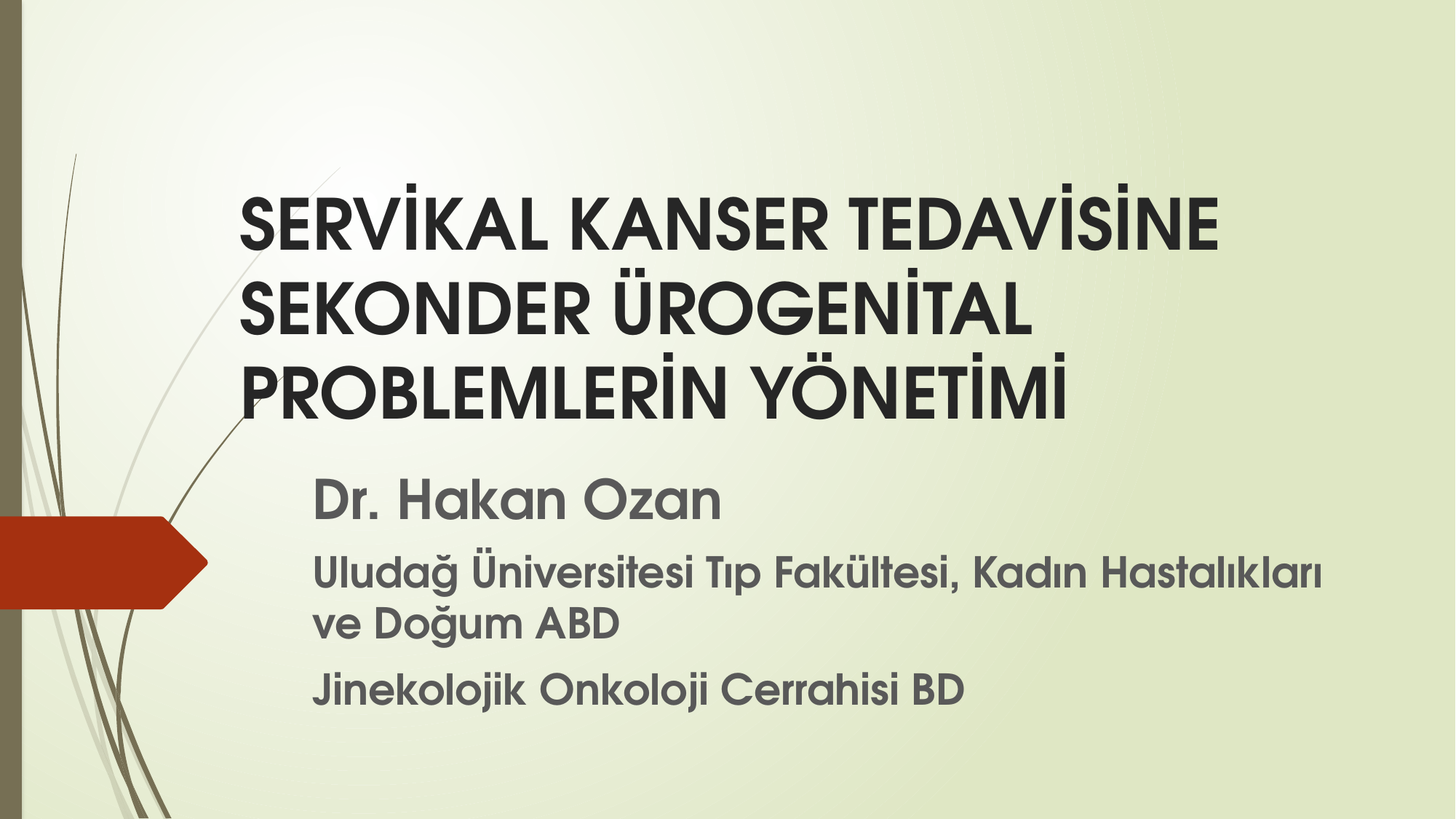

# SERVİKAL KANSER TEDAVİSİNE SEKONDER ÜROGENİTAL PROBLEMLERİN YÖNETİMİ
Dr. Hakan Ozan
Uludağ Üniversitesi Tıp Fakültesi, Kadın Hastalıkları ve Doğum ABD
Jinekolojik Onkoloji Cerrahisi BD